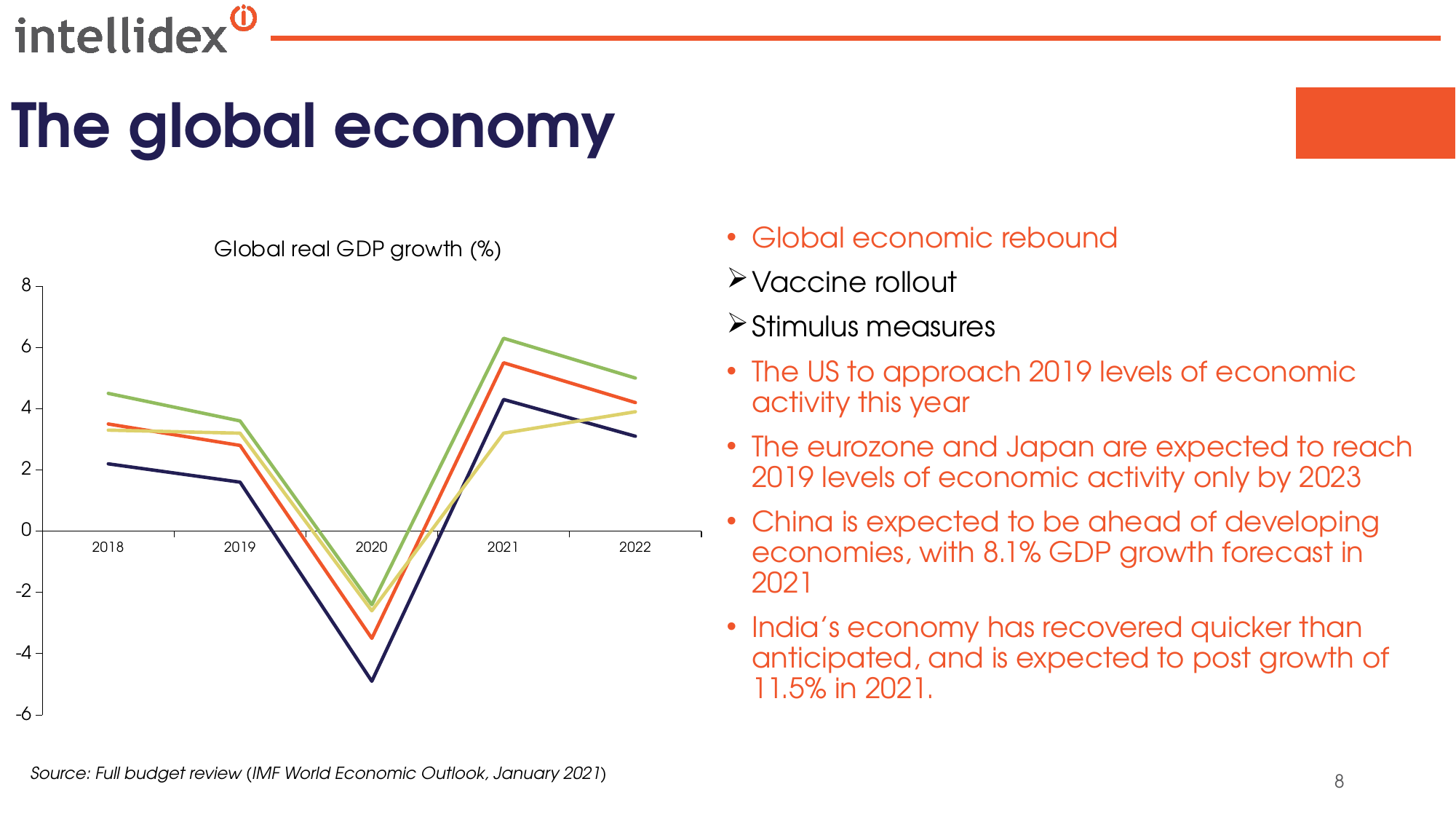

# The global economy

### Chart: Global real GDP growth (%)

| Category | World | Advanced economies | Emerging and developing countries | Sub-Saharan Africa |
|---|---|---|---|---|
| 2018 | 3.5 | 2.2 | 4.5 | 3.3 |
| 2019 | 2.8 | 1.6 | 3.6 | 3.2 |
| 2020 | -3.5 | -4.9 | -2.4 | -2.6 |
| 2021 | 5.5 | 4.3 | 6.3 | 3.2 |
| 2022 | 4.2 | 3.1 | 5.0 | 3.9 |
Global economic rebound
Vaccine rollout
Stimulus measures
The US to approach 2019 levels of economic activity this year
The eurozone and Japan are expected to reach 2019 levels of economic activity only by 2023
China is expected to be ahead of developing economies, with 8.1% GDP growth forecast in 2021
India’s economy has recovered quicker than anticipated, and is expected to post growth of 11.5% in 2021.
Source: Full budget review (IMF World Economic Outlook, January 2021)
8